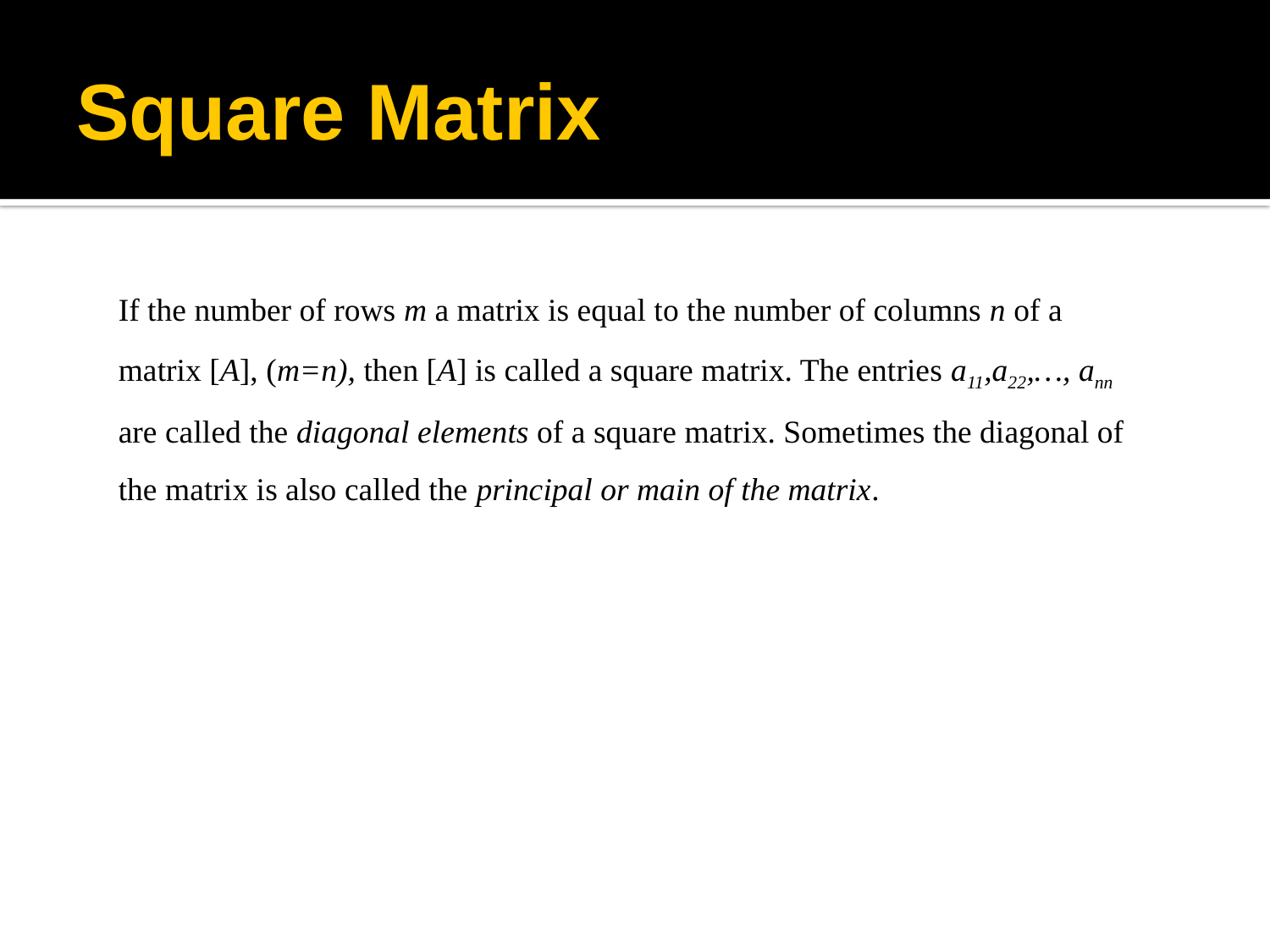

# Square Matrix
If the number of rows m a matrix is equal to the number of columns n of a matrix [A], (m=n), then [A] is called a square matrix. The entries a11,a22,…, ann  are called the diagonal elements of a square matrix. Sometimes the diagonal of the matrix is also called the principal or main of the matrix.